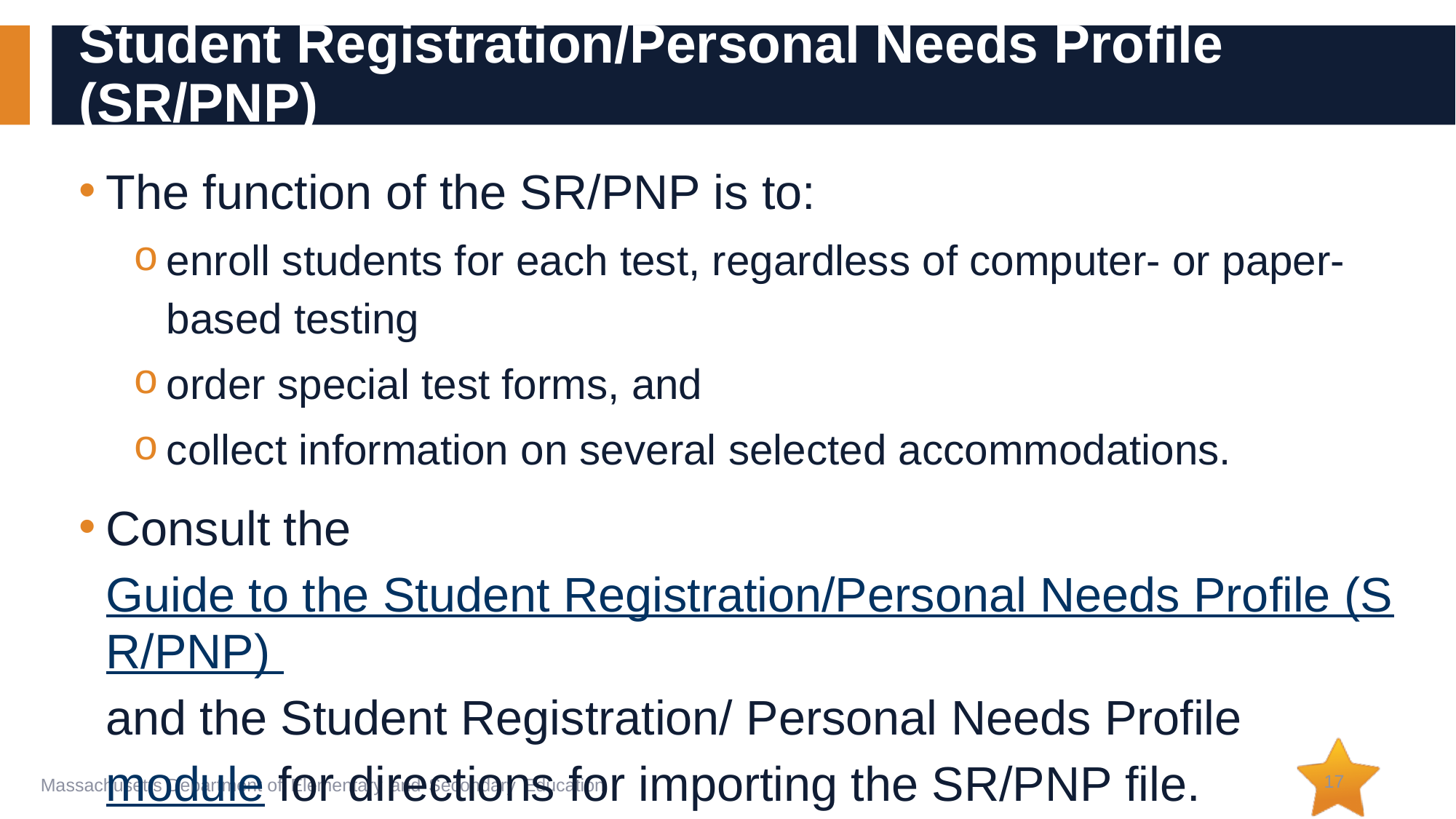

# Student Registration/Personal Needs Profile (SR/PNP)
The function of the SR/PNP is to:
enroll students for each test, regardless of computer- or paper-based testing
order special test forms, and
collect information on several selected accommodations.
Consult the Guide to the Student Registration/Personal Needs Profile (SR/PNP) and the Student Registration/ Personal Needs Profile module for directions for importing the SR/PNP file.

17